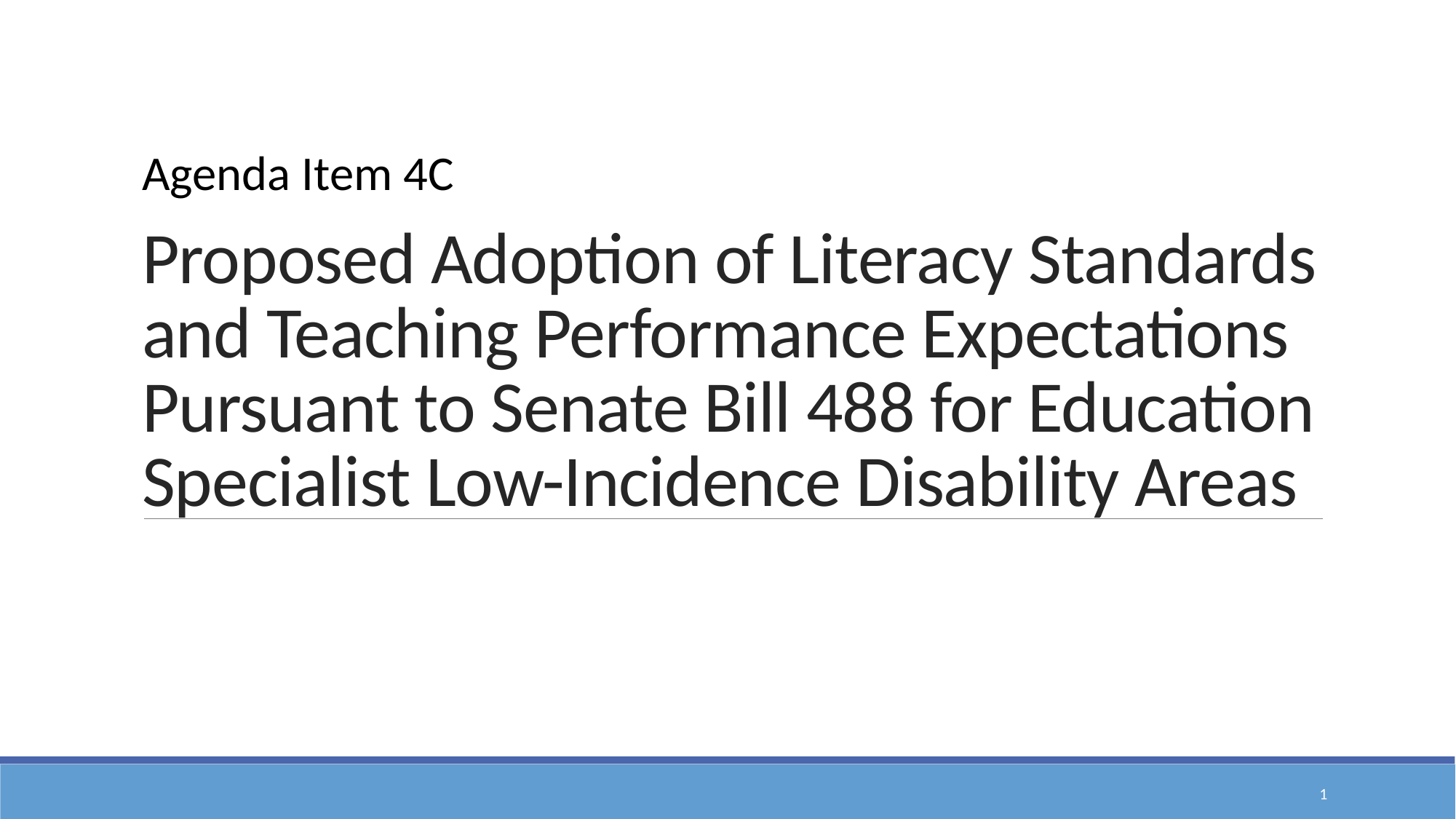

# Proposed Adoption of Literacy Standards and Teaching Performance Expectations Pursuant to Senate Bill 488 for Education Specialist Low-Incidence Disability Areas
Agenda Item 4C
1